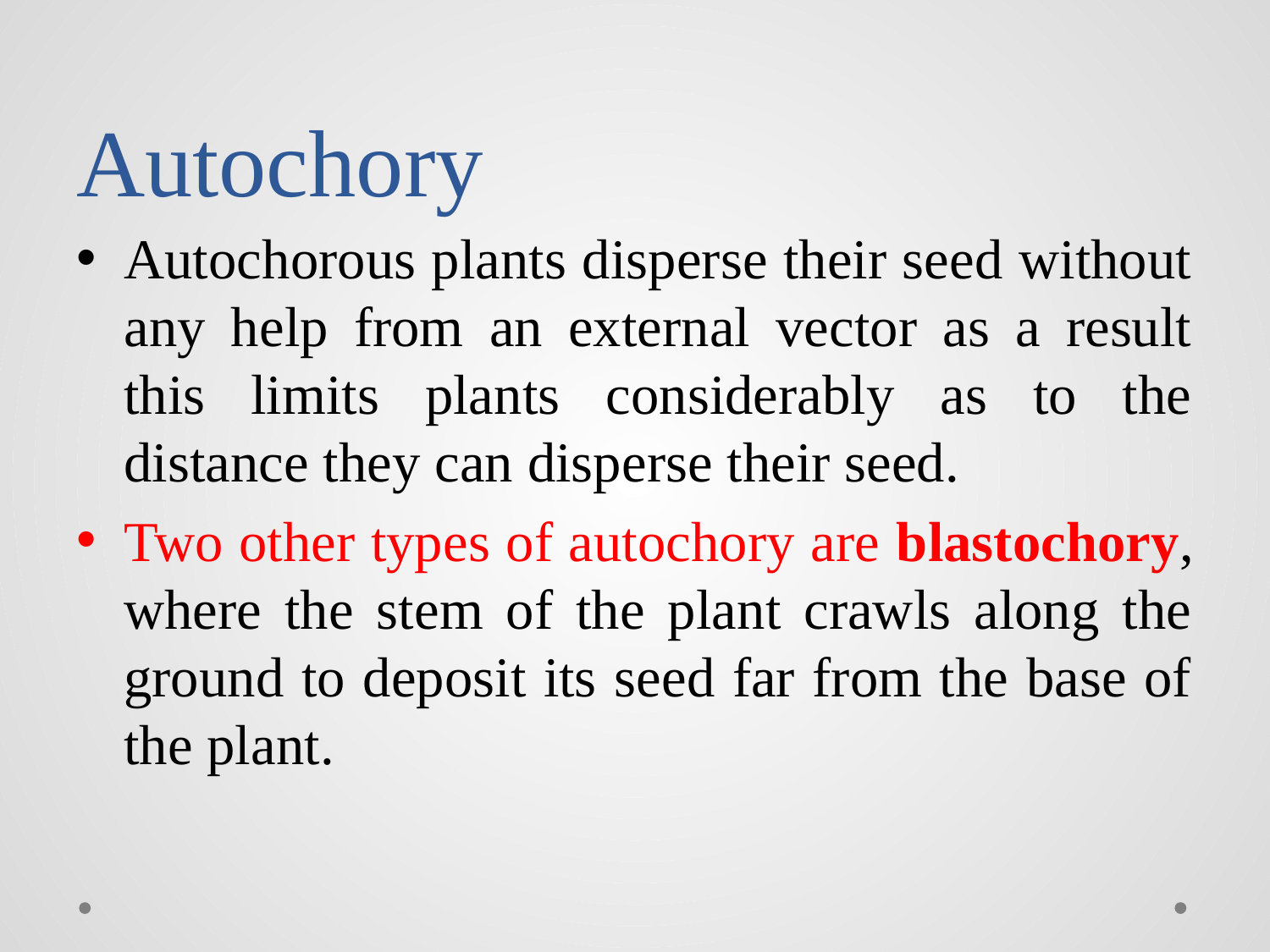

# Autochory
Autochorous plants disperse their seed without any help from an external vector as a result this limits plants considerably as to the distance they can disperse their seed.
Two other types of autochory are blastochory, where the stem of the plant crawls along the ground to deposit its seed far from the base of the plant.